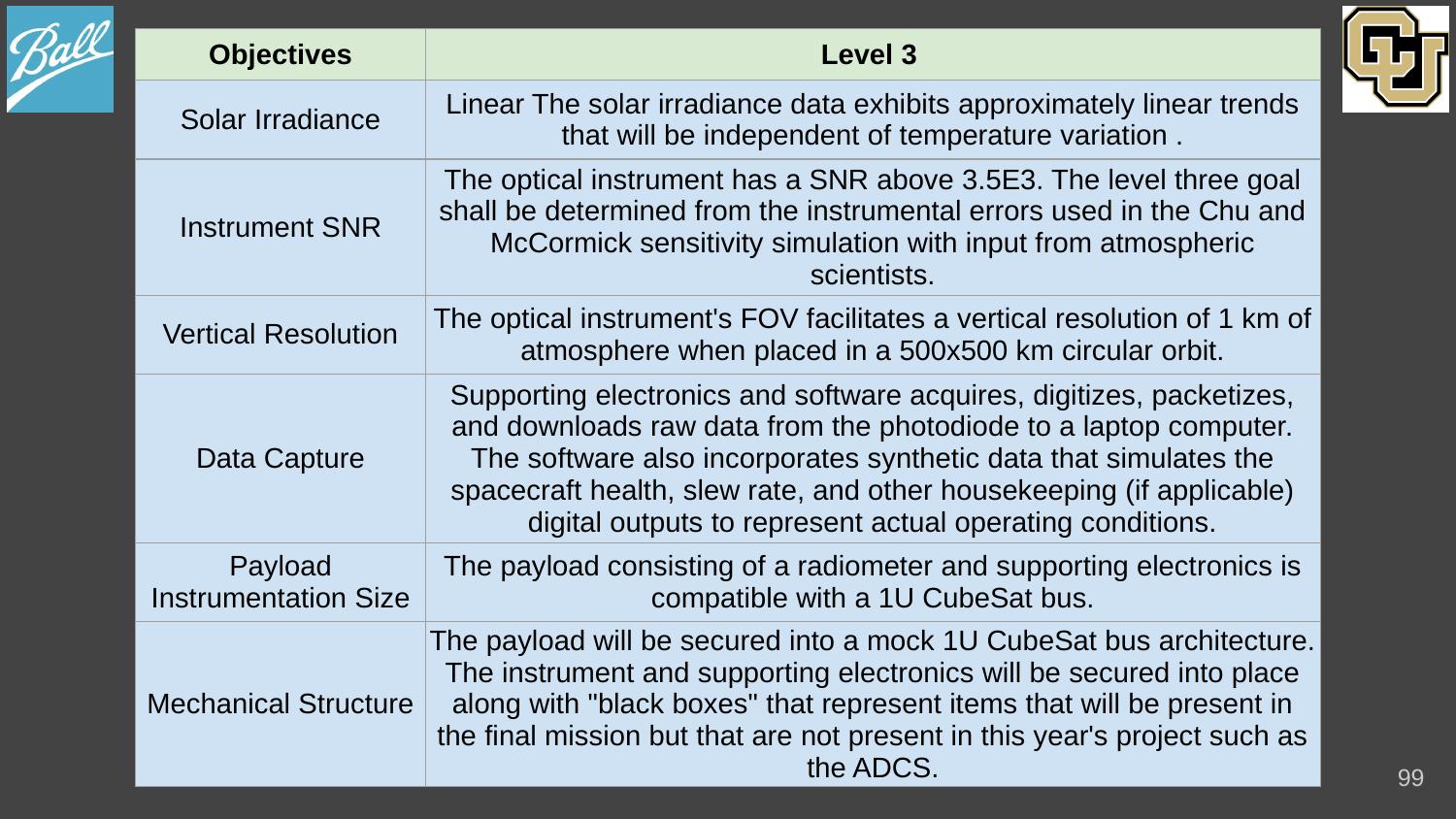

# Specific Objectives
| Objectives | Level 3 |
| --- | --- |
| Solar Irradiance | Linear The solar irradiance data exhibits approximately linear trends that will be independent of temperature variation . |
| Instrument SNR | The optical instrument has a SNR above 3.5E3. The level three goal shall be determined from the instrumental errors used in the Chu and McCormick sensitivity simulation with input from atmospheric scientists. |
| Vertical Resolution | The optical instrument's FOV facilitates a vertical resolution of 1 km of atmosphere when placed in a 500x500 km circular orbit. |
| Data Capture | Supporting electronics and software acquires, digitizes, packetizes, and downloads raw data from the photodiode to a laptop computer. The software also incorporates synthetic data that simulates the spacecraft health, slew rate, and other housekeeping (if applicable) digital outputs to represent actual operating conditions. |
| Payload Instrumentation Size | The payload consisting of a radiometer and supporting electronics is compatible with a 1U CubeSat bus. |
| Mechanical Structure | The payload will be secured into a mock 1U CubeSat bus architecture. The instrument and supporting electronics will be secured into place along with "black boxes" that represent items that will be present in the final mission but that are not present in this year's project such as the ADCS. |
99